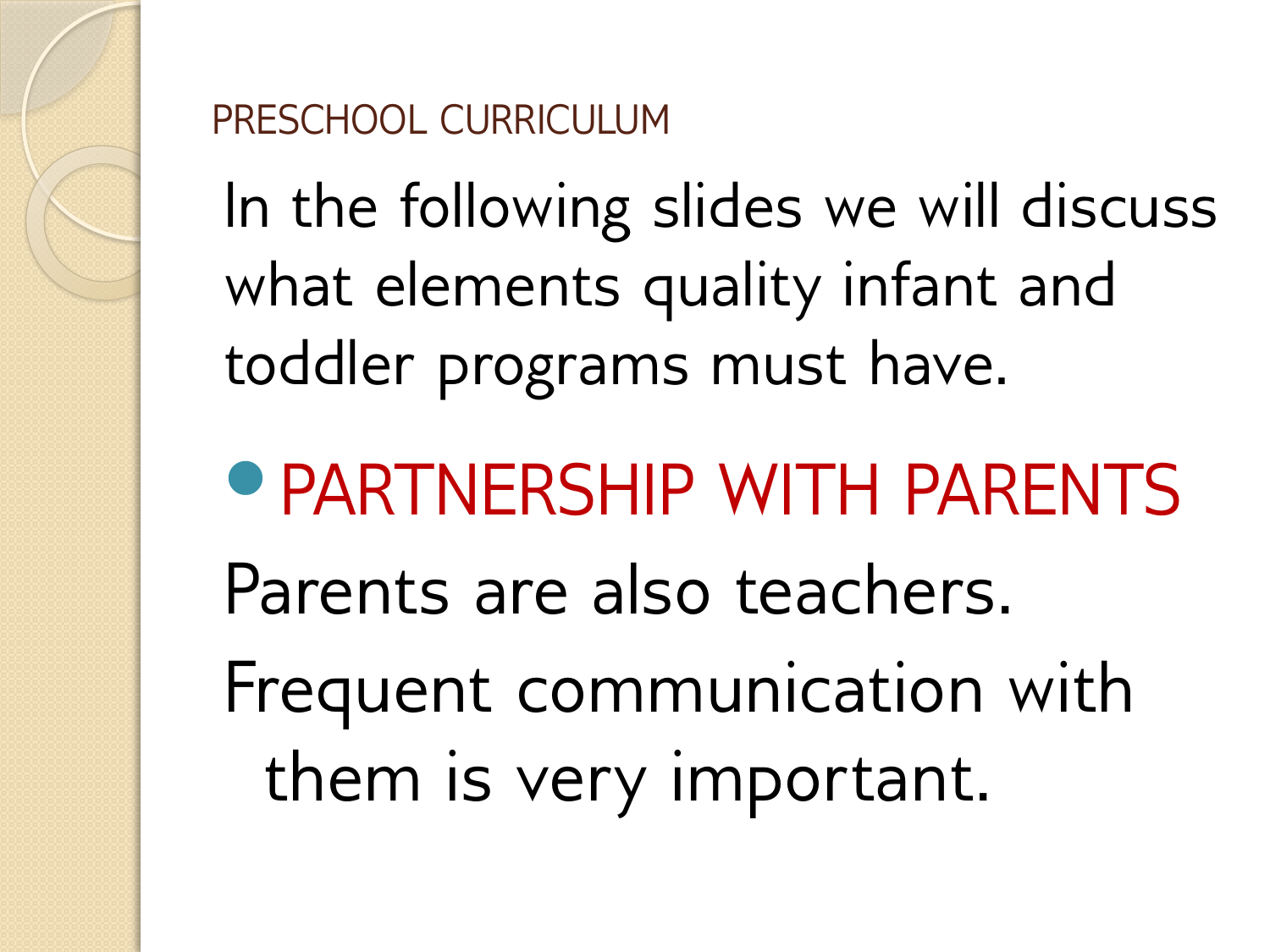

# PRESCHOOL CURRICULUM
In the following slides we will discuss what elements quality infant and toddler programs must have.

PARTNERSHIP WITH PARENTS
Parents are also teachers.
Frequent communication with them is very important.